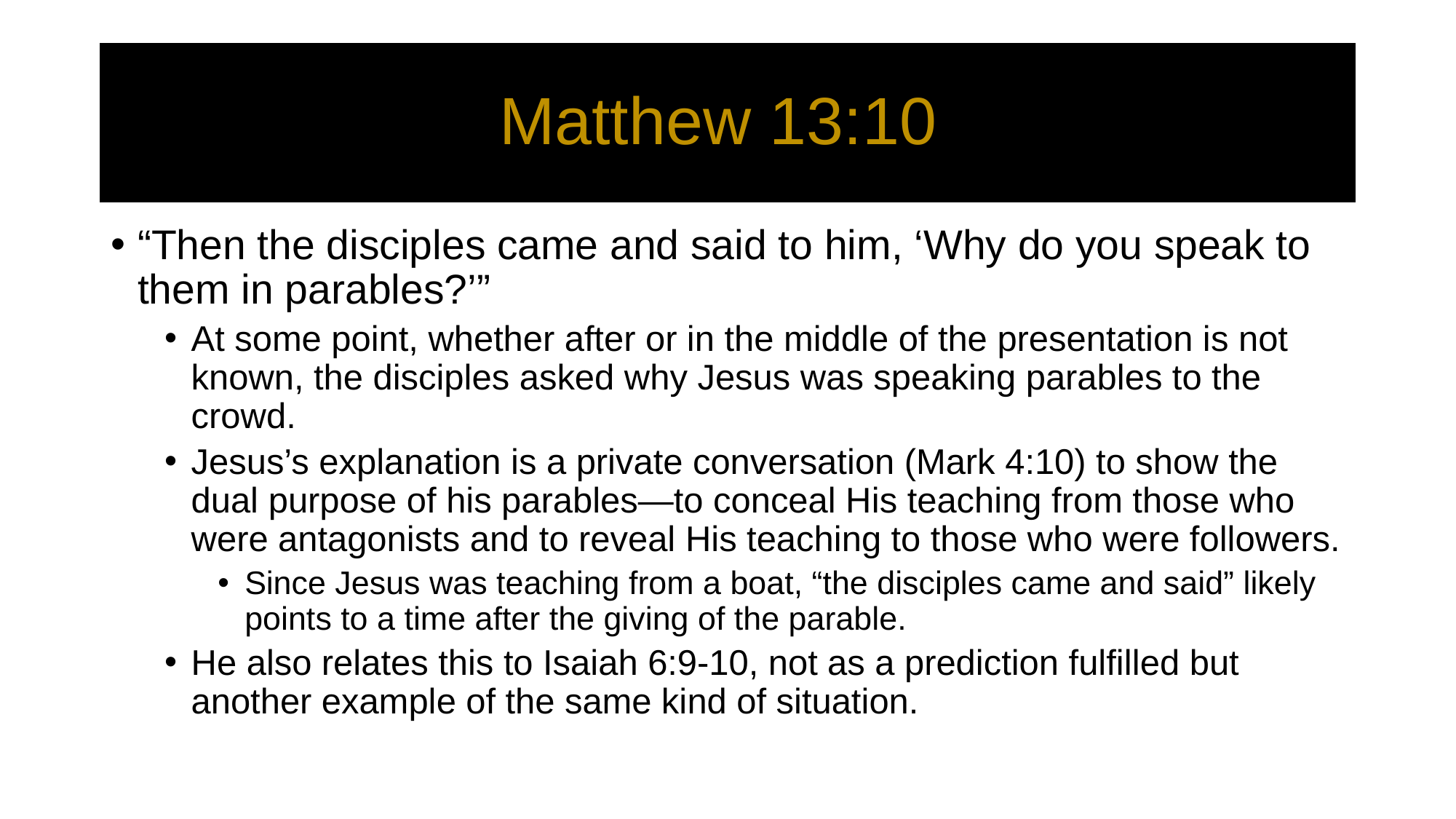

# Matthew 13:10
“Then the disciples came and said to him, ‘Why do you speak to them in parables?’”
At some point, whether after or in the middle of the presentation is not known, the disciples asked why Jesus was speaking parables to the crowd.
Jesus’s explanation is a private conversation (Mark 4:10) to show the dual purpose of his parables—to conceal His teaching from those who were antagonists and to reveal His teaching to those who were followers.
Since Jesus was teaching from a boat, “the disciples came and said” likely points to a time after the giving of the parable.
He also relates this to Isaiah 6:9-10, not as a prediction fulfilled but another example of the same kind of situation.